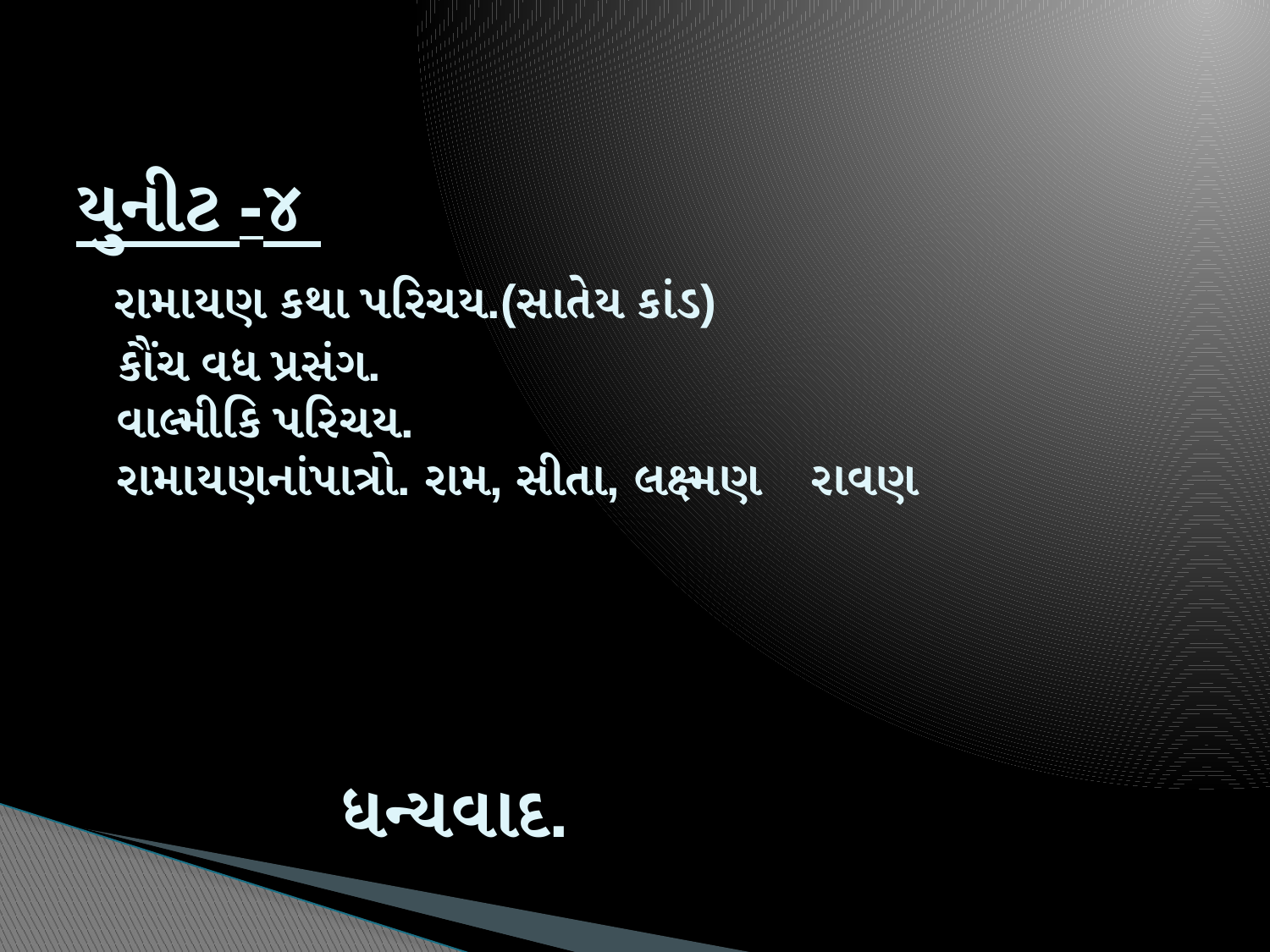

# યુનીટ -૪ રામાયણ કથા પરિચય.(સાતેય કાંડ) કૌંચ વધ પ્રસંગ. વાલ્મીકિ પરિચય. રામાયણનાંપાત્રો. રામ, સીતા, લક્ષ્મણ    રાવણ ધન્યવાદ.